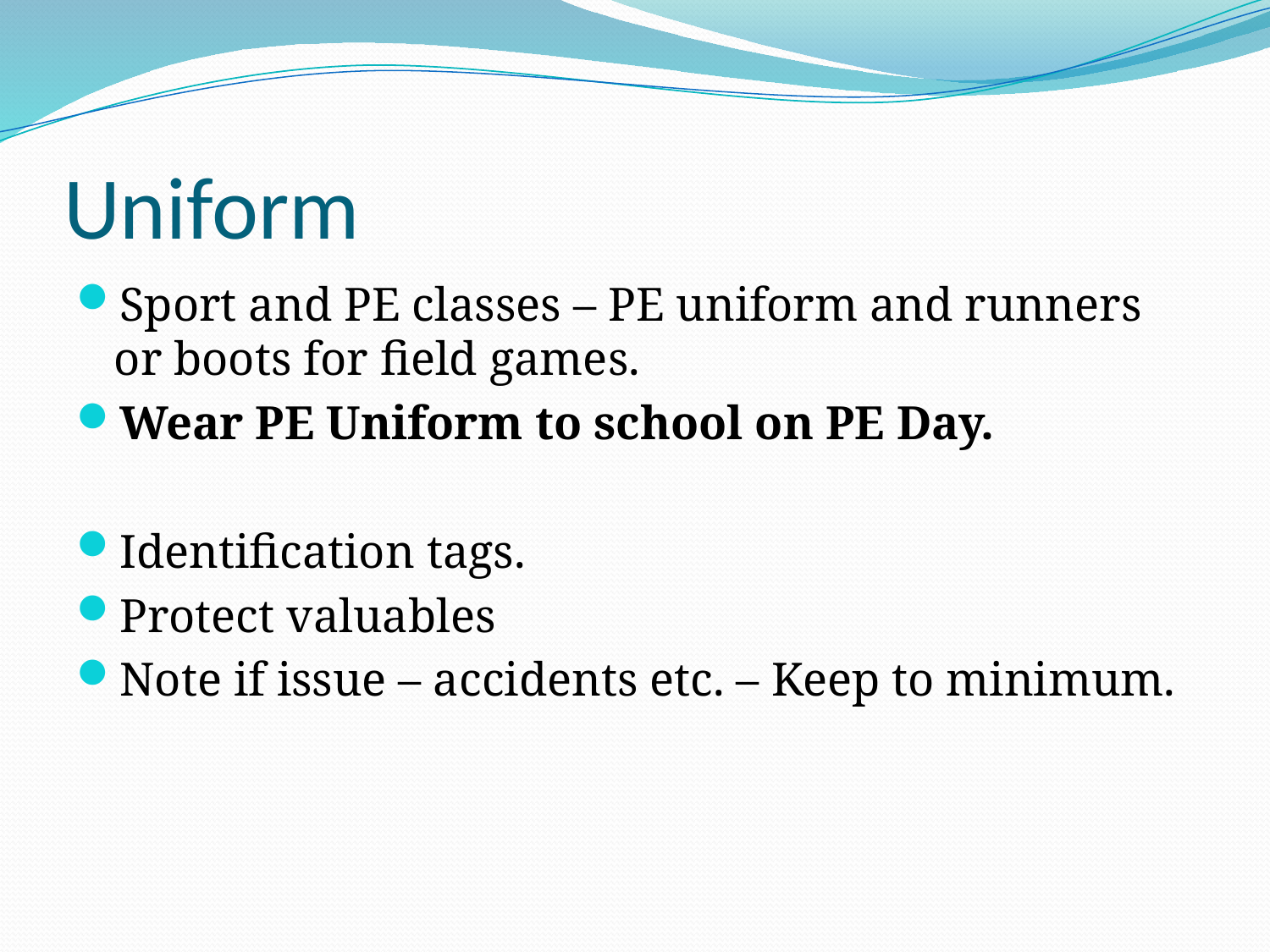

# Uniform
Sport and PE classes – PE uniform and runners or boots for field games.
Wear PE Uniform to school on PE Day.

Identification tags.
Protect valuables
Note if issue – accidents etc. – Keep to minimum.